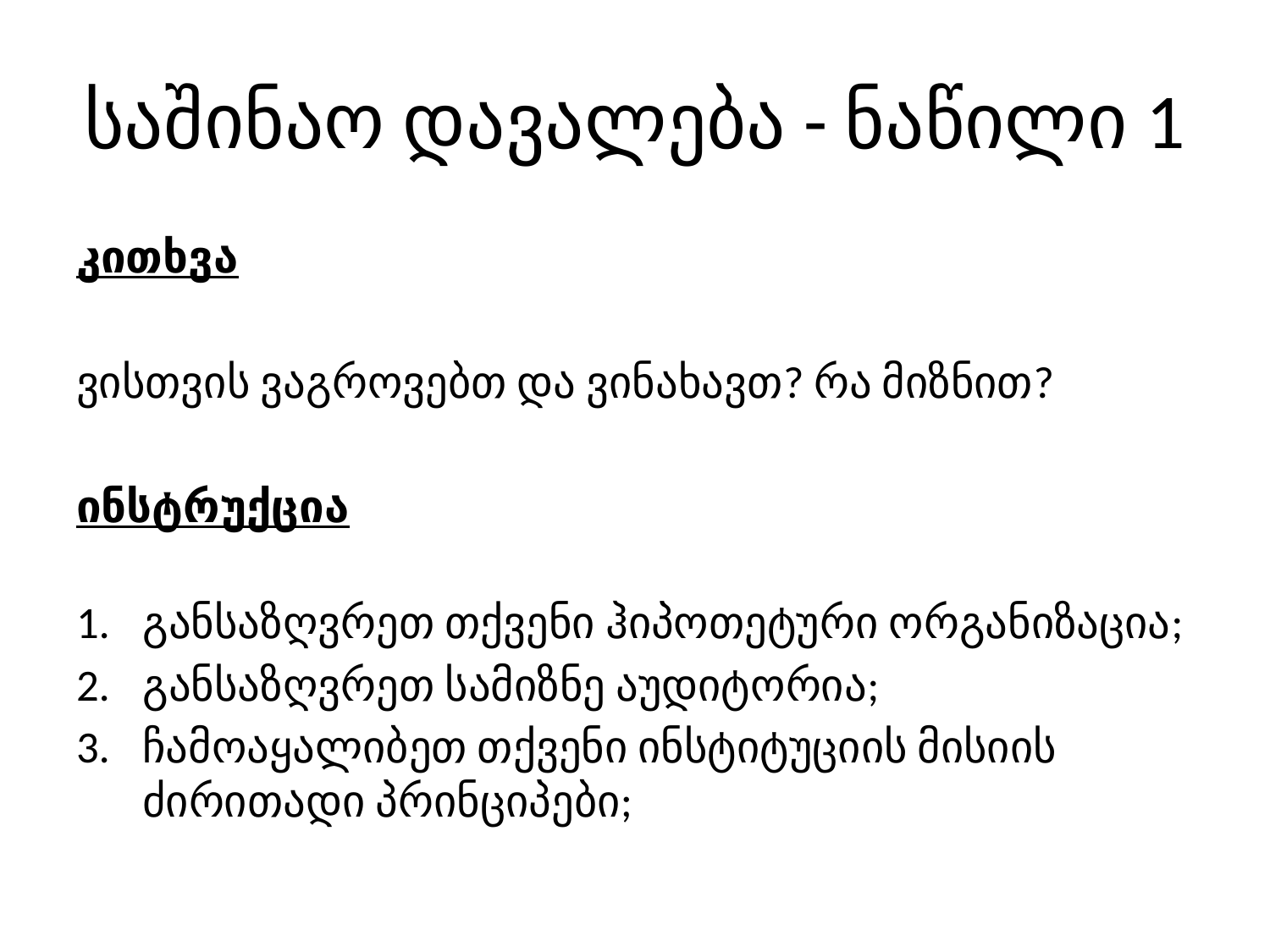

# საშინაო დავალება - ნაწილი 1
კითხვა

ვისთვის ვაგროვებთ და ვინახავთ? რა მიზნით?

ინსტრუქცია
განსაზღვრეთ თქვენი ჰიპოთეტური ორგანიზაცია;
განსაზღვრეთ სამიზნე აუდიტორია;
ჩამოაყალიბეთ თქვენი ინსტიტუციის მისიის ძირითადი პრინციპები;